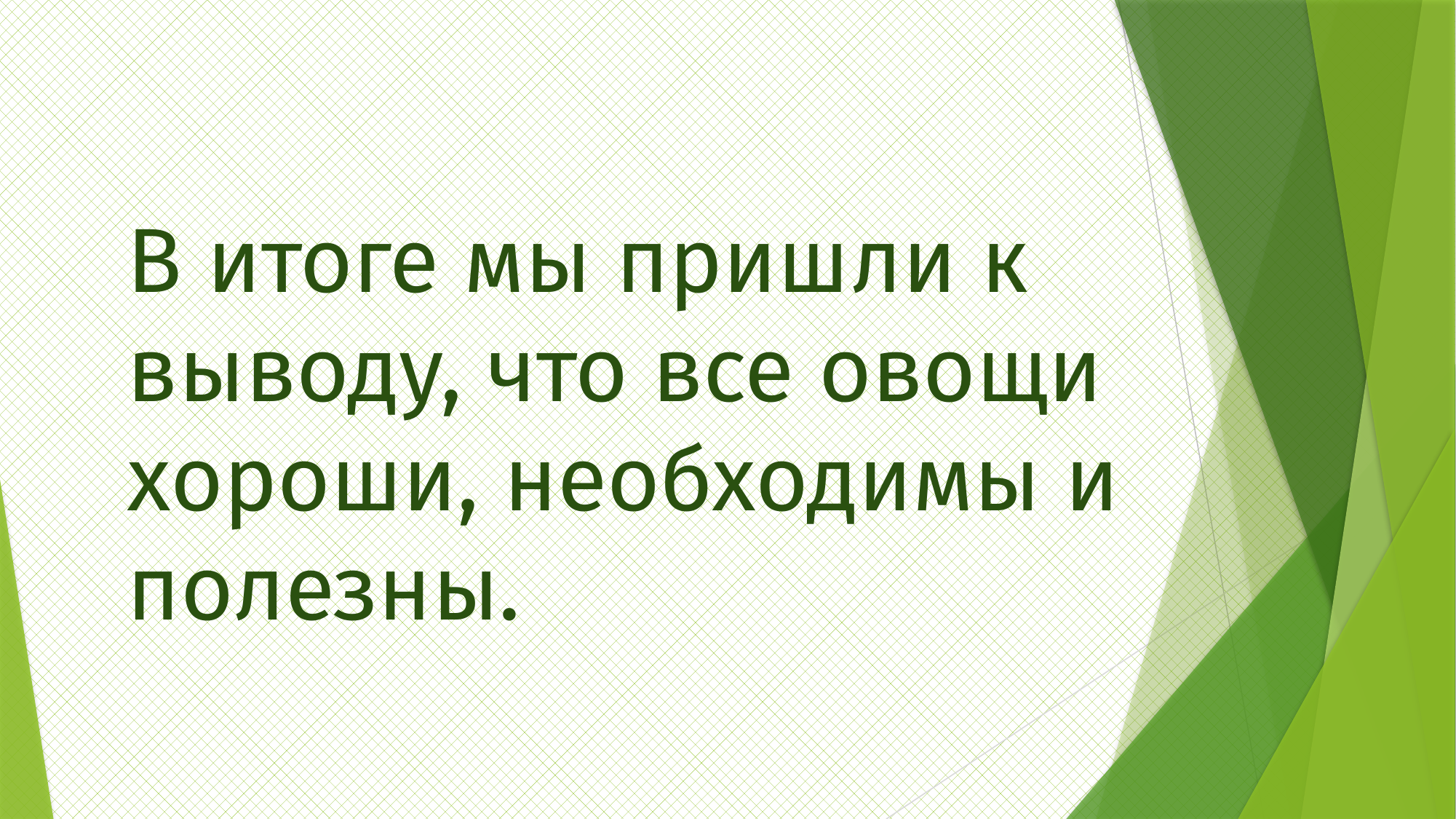

# В итоге мы пришли к выводу, что все овощи хороши, необходимы и полезны.